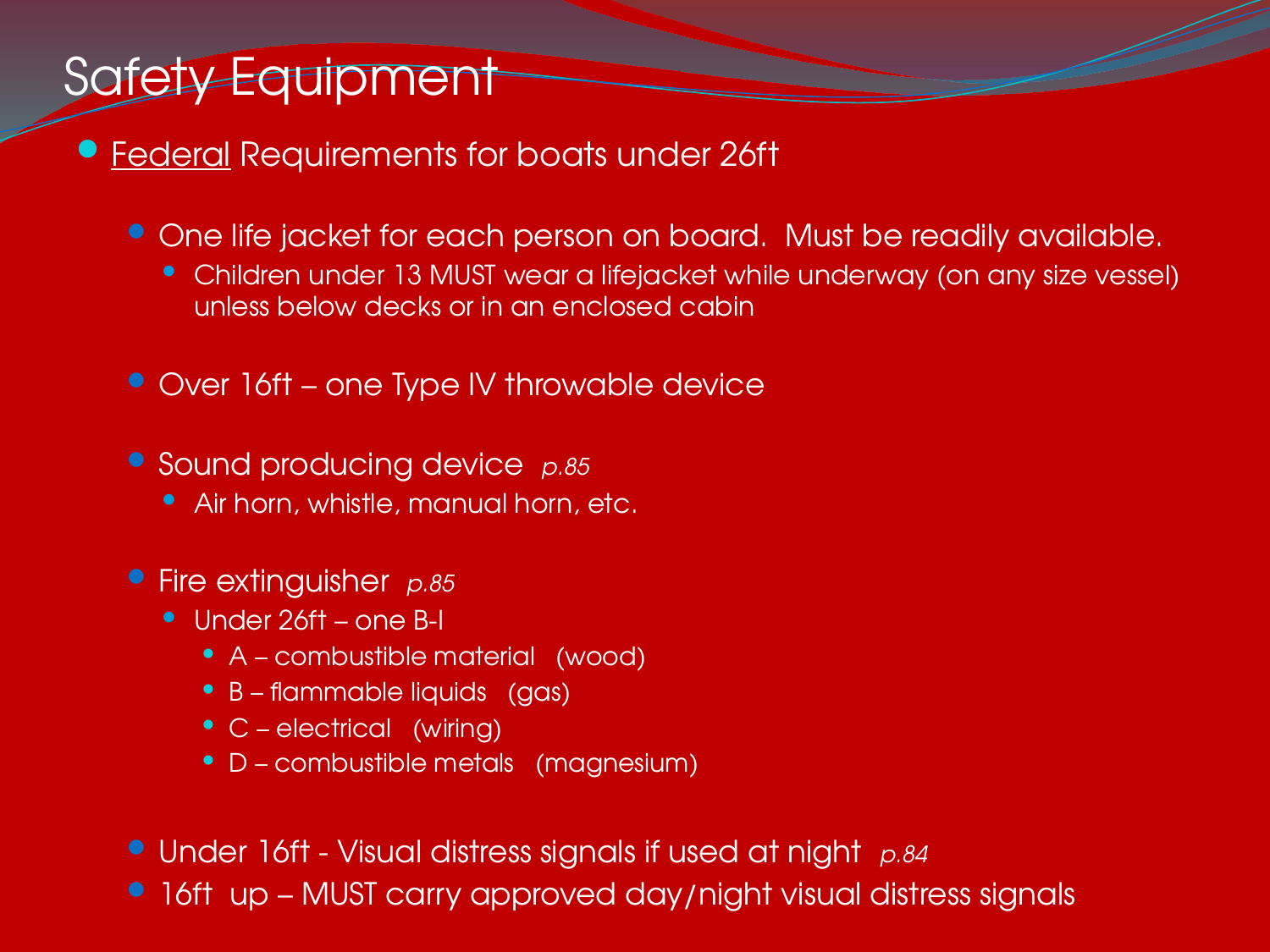

# Safety Equipment
Federal Requirements for boats under 26ft

One life jacket for each person on board.  Must be readily available.
Children under 13 MUST wear a lifejacket while underway (on any size vessel) unless below decks or in an enclosed cabin

Over 16ft – one Type IV throwable device

Sound producing device  p.85
Air horn, whistle, manual horn, etc.

Fire extinguisher  p.85
Under 26ft – one B-I
A – combustible material   (wood)
B – flammable liquids   (gas)
C – electrical   (wiring)
D – combustible metals   (magnesium)

Under 16ft - Visual distress signals if used at night  p.84
16ft  up – MUST carry approved day/night visual distress signals